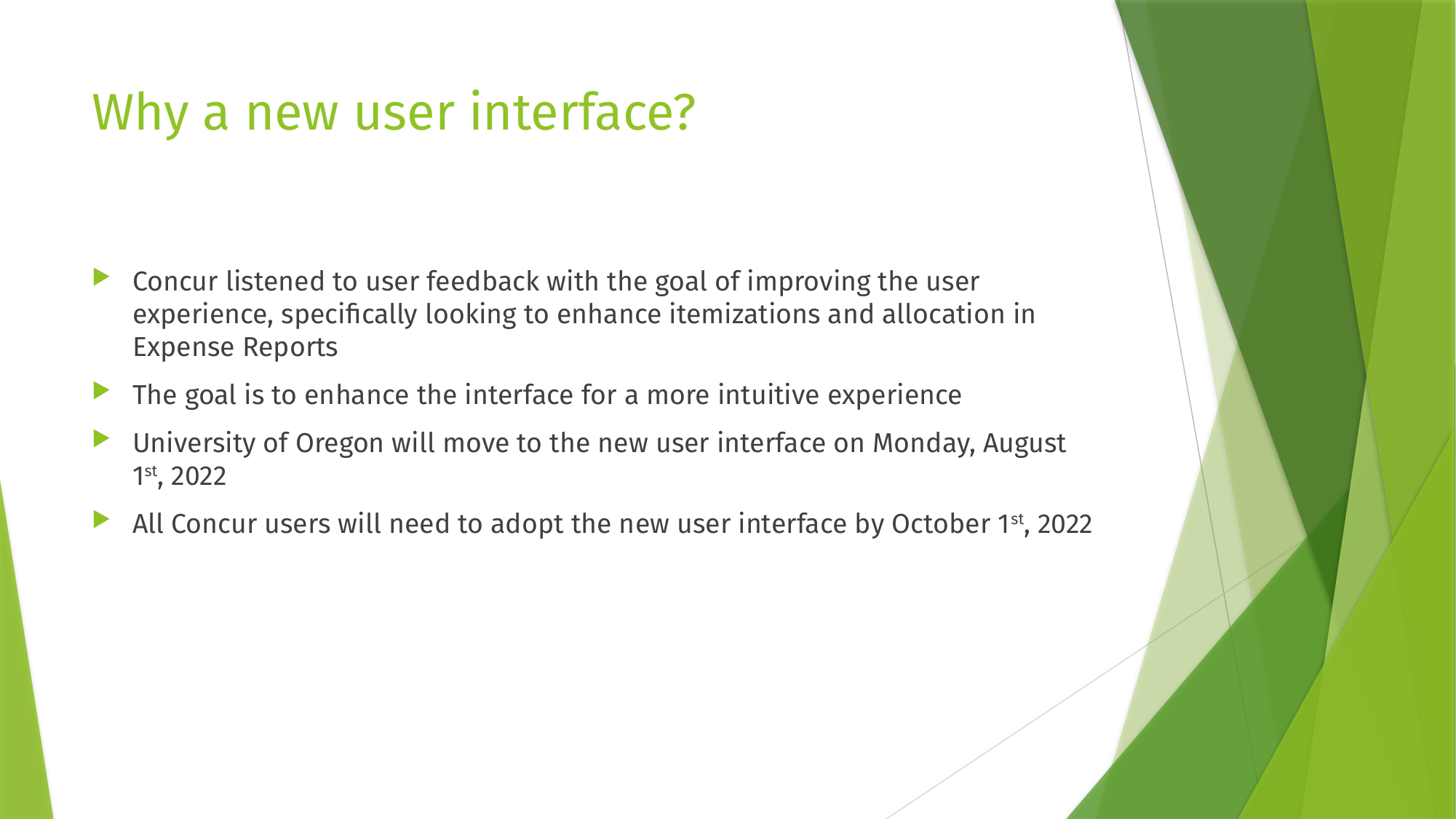

# Why a new user interface?
Concur listened to user feedback with the goal of improving the user experience, specifically looking to enhance itemizations and allocation in Expense Reports
The goal is to enhance the interface for a more intuitive experience
University of Oregon will move to the new user interface on Monday, August 1st, 2022
All Concur users will need to adopt the new user interface by October 1st, 2022